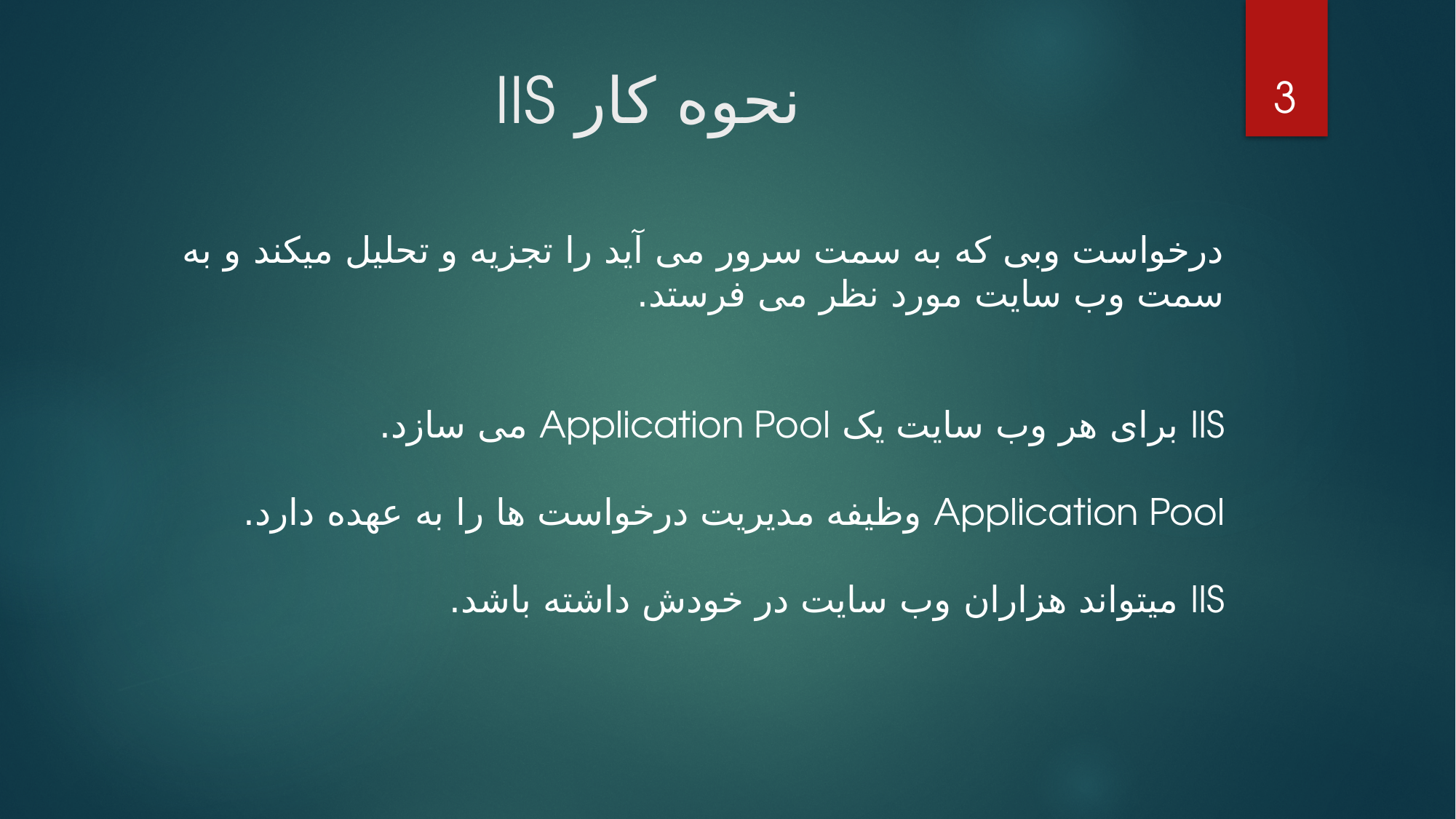

3
# نحوه کار IIS
درخواست وبی که به سمت سرور می آید را تجزیه و تحلیل میکند و به سمت وب سایت مورد نظر می فرستد.

IIS برای هر وب سایت یک Application Pool می سازد.

Application Pool وظیفه مدیریت درخواست ها را به عهده دارد.

IIS میتواند هزاران وب سایت در خودش داشته باشد.